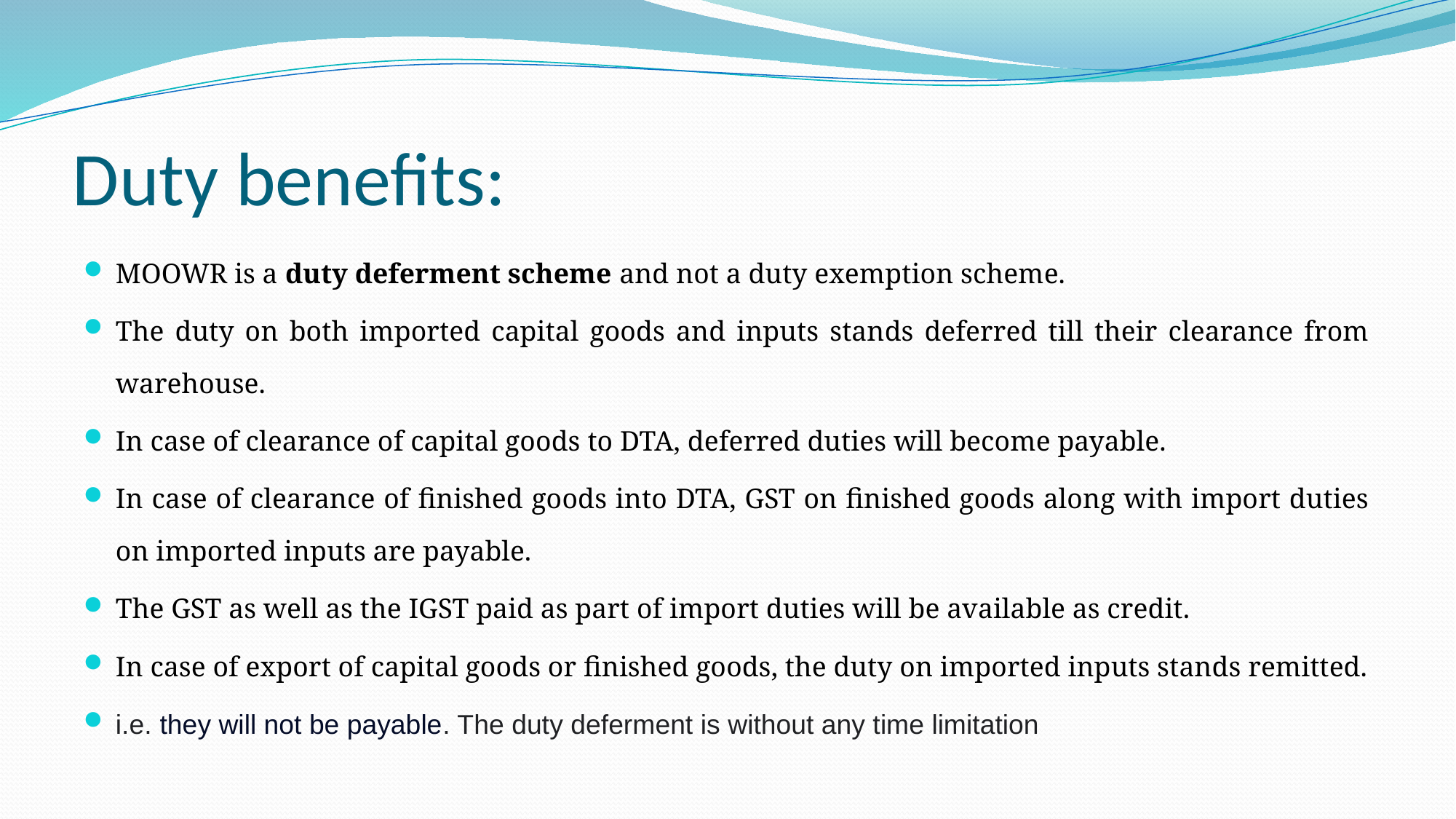

# Duty benefits:
MOOWR is a duty deferment scheme and not a duty exemption scheme.
The duty on both imported capital goods and inputs stands deferred till their clearance from warehouse.
In case of clearance of capital goods to DTA, deferred duties will become payable.
In case of clearance of finished goods into DTA, GST on finished goods along with import duties on imported inputs are payable.
The GST as well as the IGST paid as part of import duties will be available as credit.
In case of export of capital goods or finished goods, the duty on imported inputs stands remitted.
i.e. they will not be payable. The duty deferment is without any time limitation